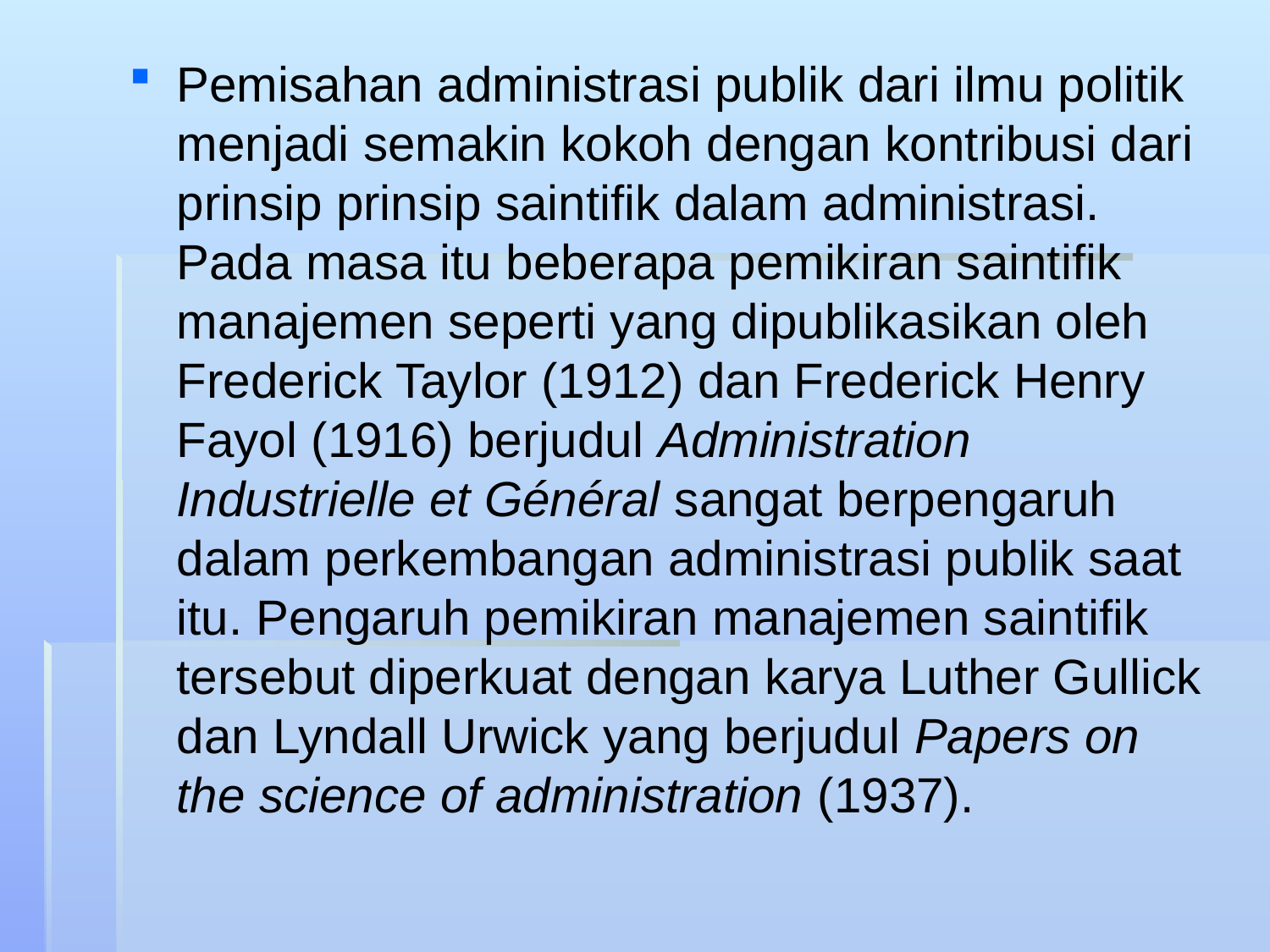

#
Pemisahan administrasi publik dari ilmu politik menjadi semakin kokoh dengan kontribusi dari prinsip prinsip saintifik dalam administrasi. Pada masa itu beberapa pemikiran saintifik manajemen seperti yang dipublikasikan oleh Frederick Taylor (1912) dan Frederick Henry Fayol (1916) berjudul Administration Industrielle et Général sangat berpengaruh dalam perkembangan administrasi publik saat itu. Pengaruh pemikiran manajemen saintifik tersebut diperkuat dengan karya Luther Gullick dan Lyndall Urwick yang berjudul Papers on the science of administration (1937).